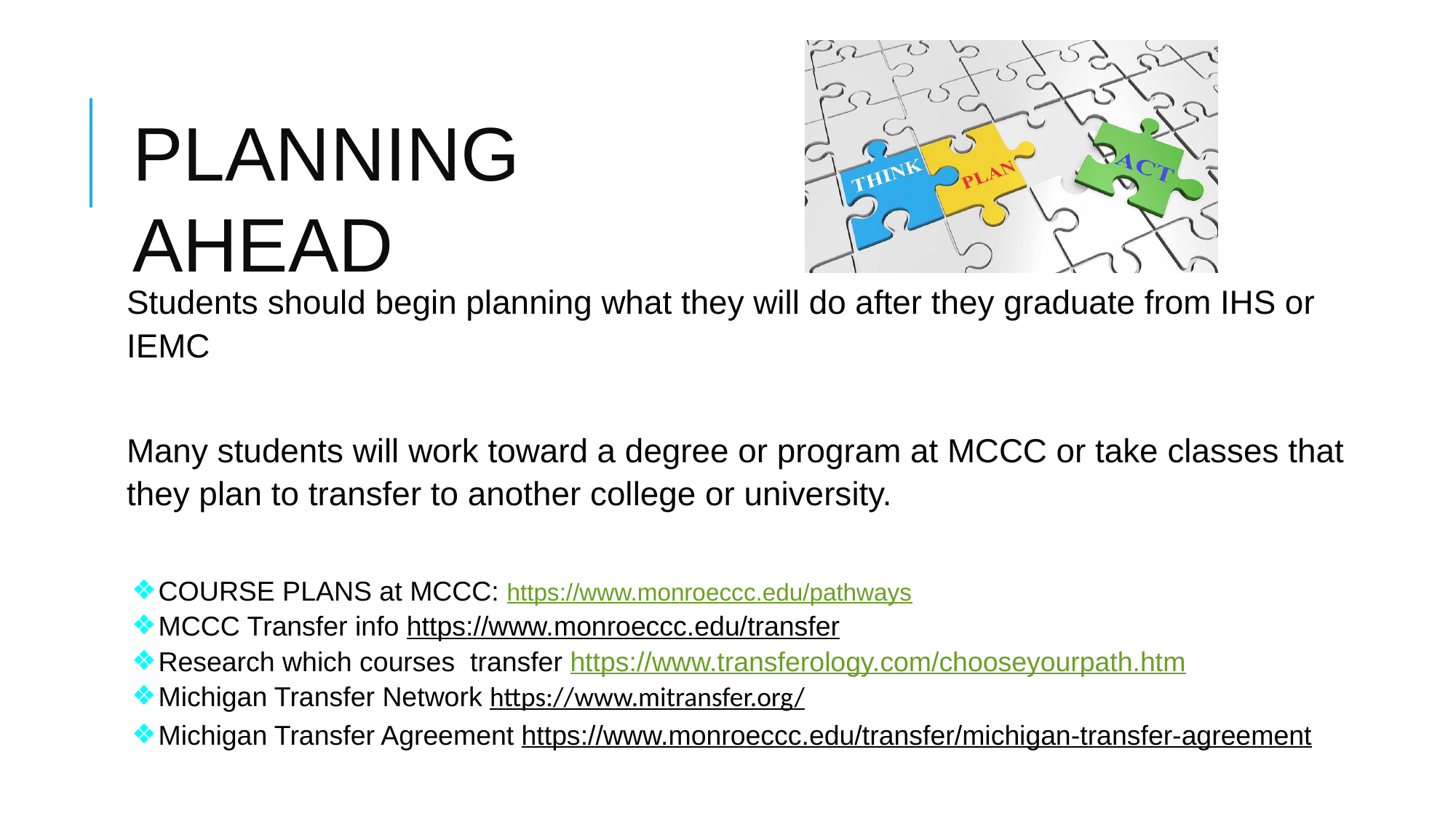

# PLANNING AHEAD
Students should begin planning what they will do after they graduate from IHS or IEMC

Many students will work toward a degree or program at MCCC or take classes that they plan to transfer to another college or university.

COURSE PLANS at MCCC: https://www.monroeccc.edu/pathways
MCCC Transfer info https://www.monroeccc.edu/transfer
Research which courses  transfer https://www.transferology.com/chooseyourpath.htm
Michigan Transfer Network https://www.mitransfer.org/
Michigan Transfer Agreement https://www.monroeccc.edu/transfer/michigan-transfer-agreement